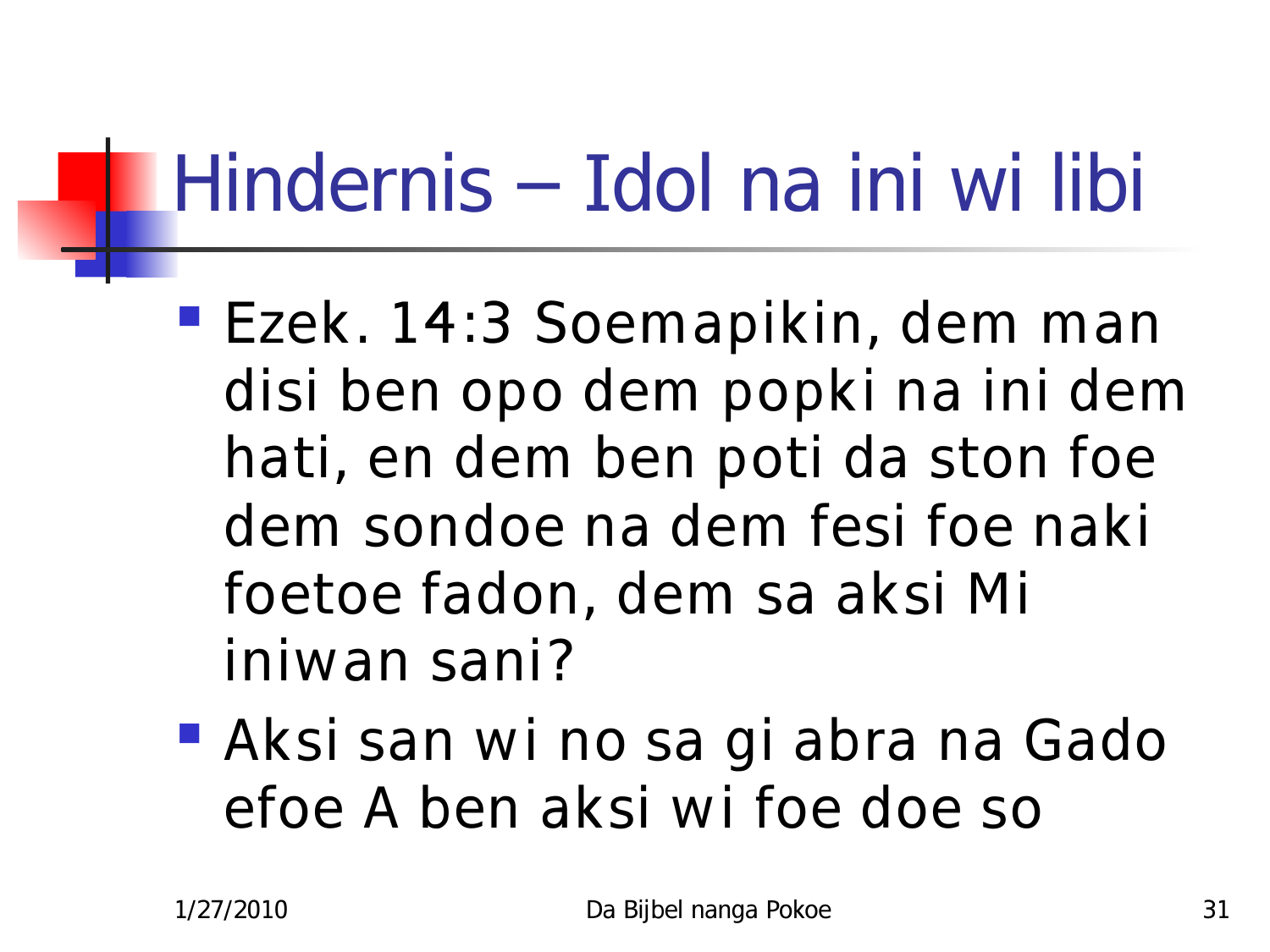

# Hindernis – Idol na ini wi libi
Ezek. 14:3 Soemapikin, dem man disi ben opo dem popki na ini dem hati, en dem ben poti da ston foe dem sondoe na dem fesi foe naki foetoe fadon, dem sa aksi Mi iniwan sani?
Aksi san wi no sa gi abra na Gado efoe A ben aksi wi foe doe so

1/27/2010
Da Bijbel nanga Pokoe
31